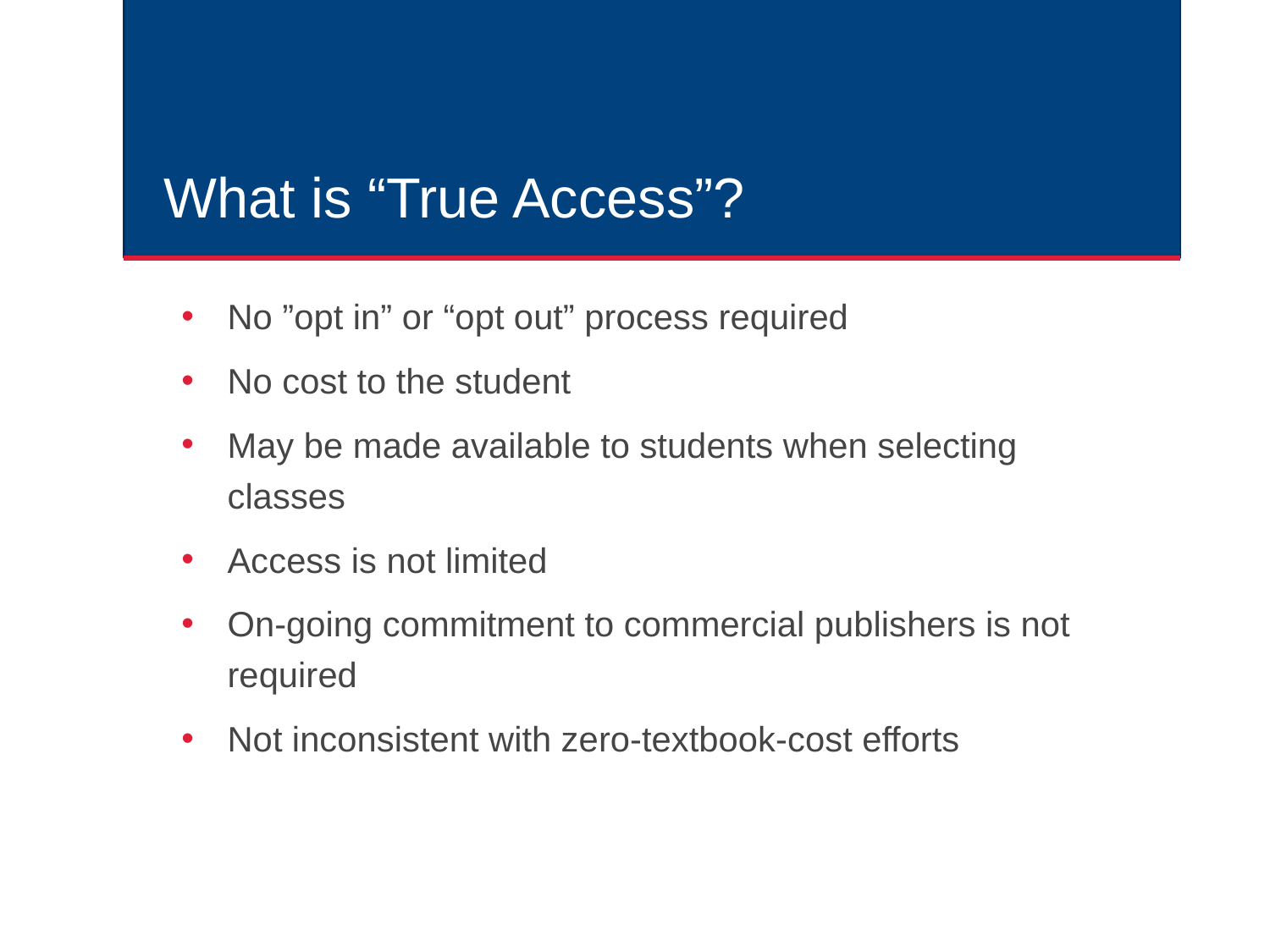

# What is “True Access”?
No ”opt in” or “opt out” process required
No cost to the student
May be made available to students when selecting classes
Access is not limited
On-going commitment to commercial publishers is not required
Not inconsistent with zero-textbook-cost efforts